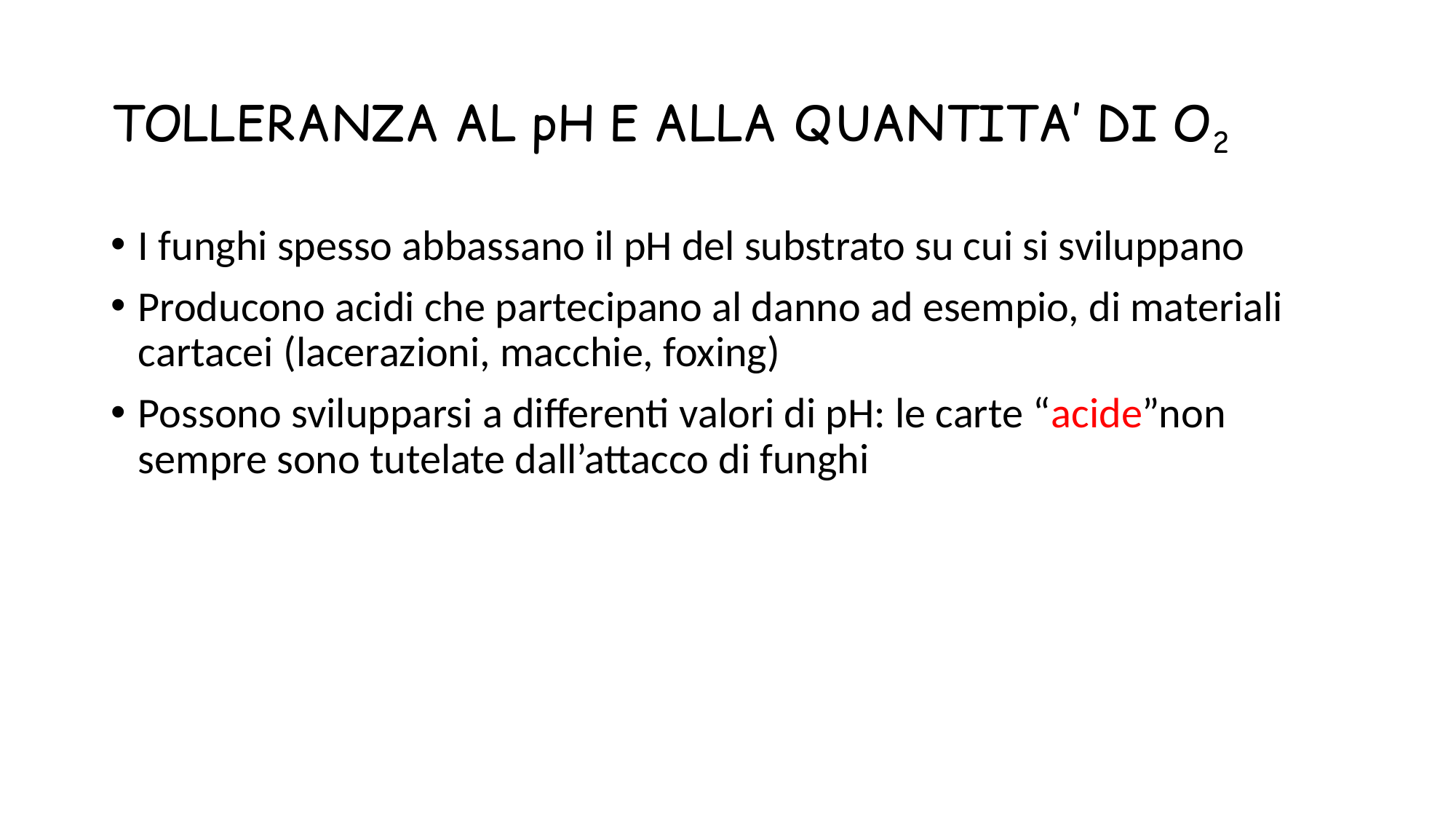

# TOLLERANZA AL pH E ALLA QUANTITA’ DI O2
I funghi spesso abbassano il pH del substrato su cui si sviluppano
Producono acidi che partecipano al danno ad esempio, di materiali cartacei (lacerazioni, macchie, foxing)
Possono svilupparsi a differenti valori di pH: le carte “acide”non sempre sono tutelate dall’attacco di funghi